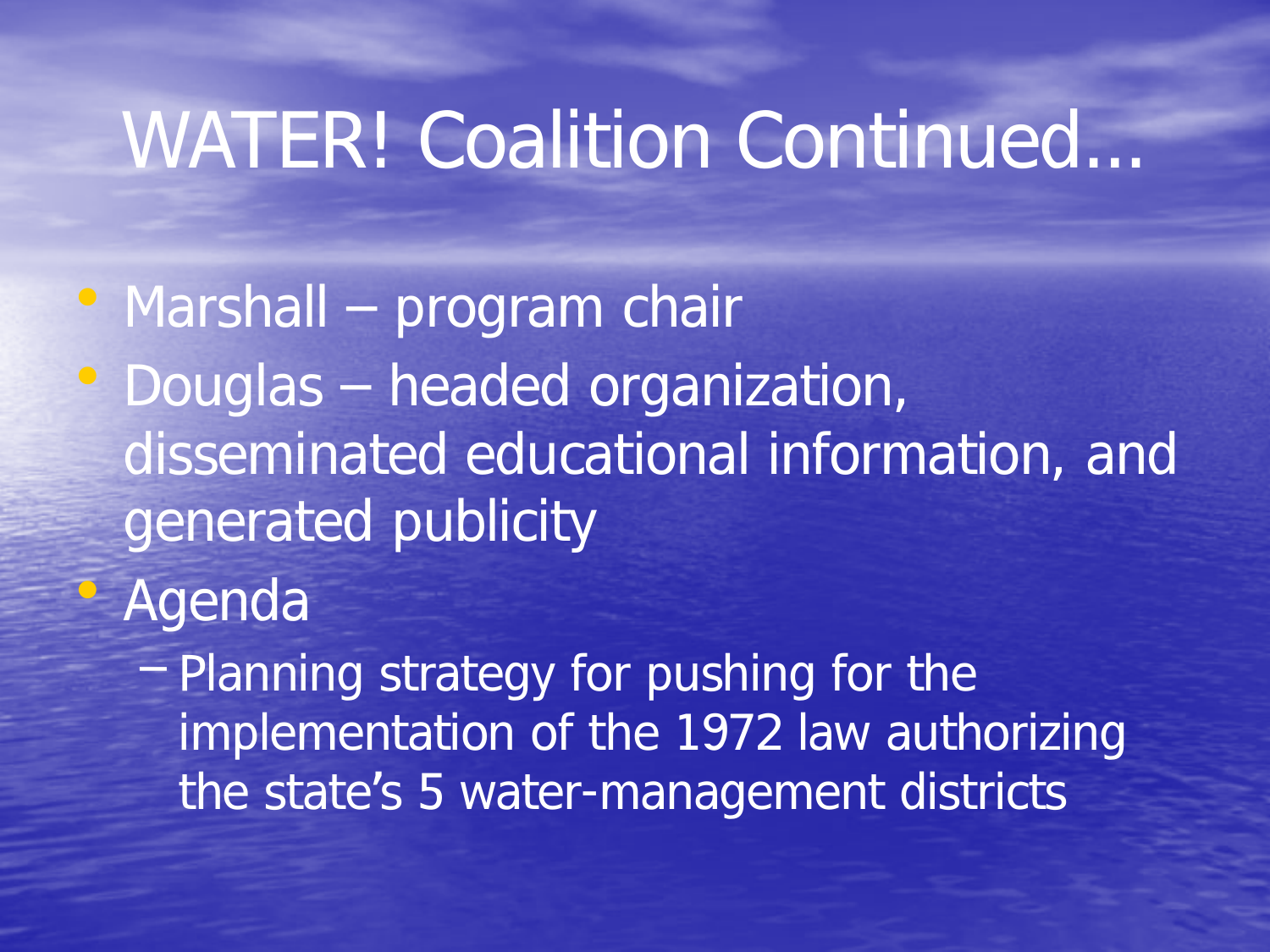

# WATER! Coalition Continued…
Marshall – program chair
Douglas – headed organization, disseminated educational information, and generated publicity
Agenda
Planning strategy for pushing for the implementation of the 1972 law authorizing the state’s 5 water-management districts